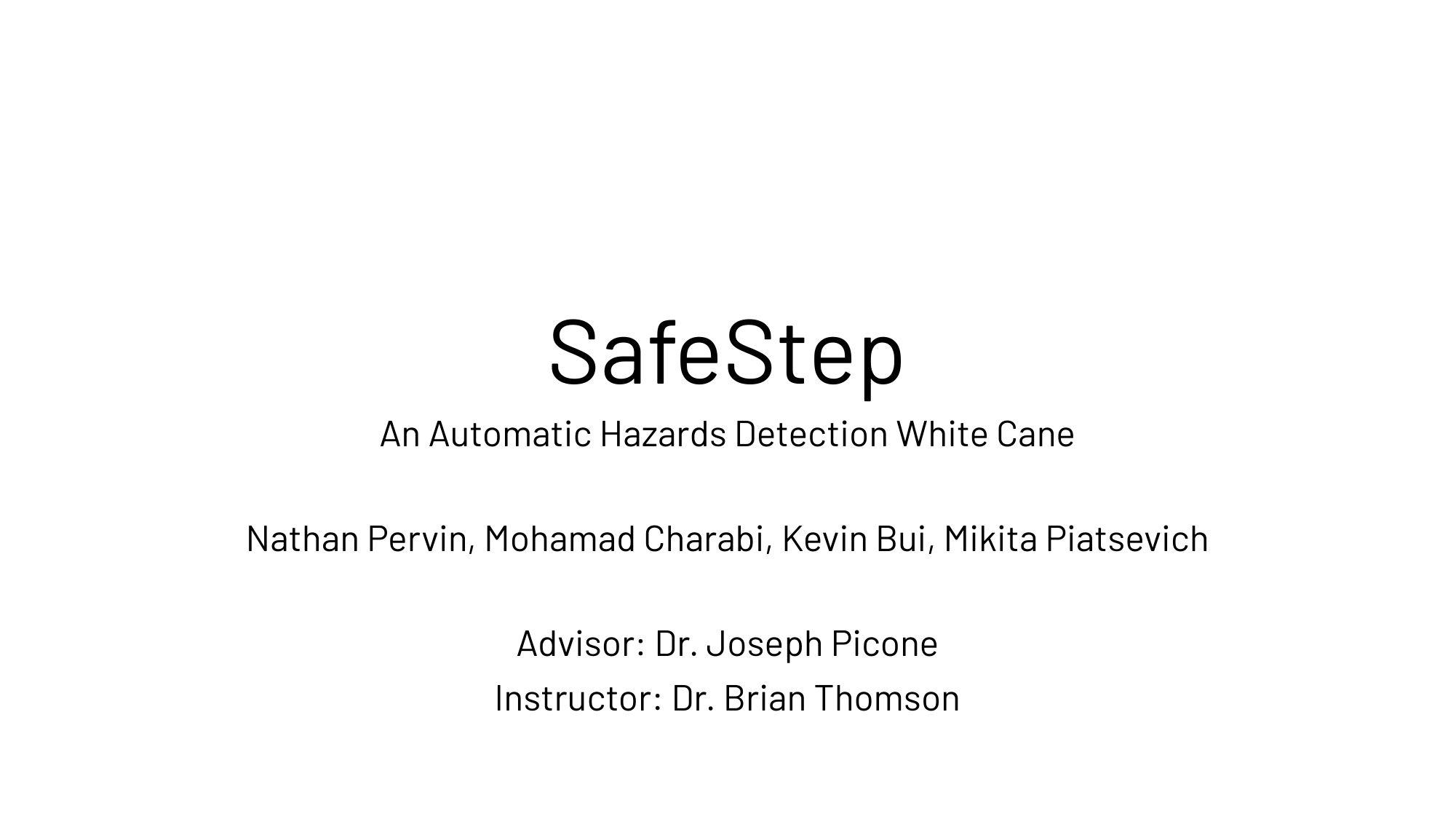

# SafeStep
An Automatic Hazards Detection White Cane
Nathan Pervin, Mohamad Charabi, Kevin Bui, Mikita Piatsevich
Advisor: Dr. Joseph Picone
Instructor: Dr. Brian Thomson